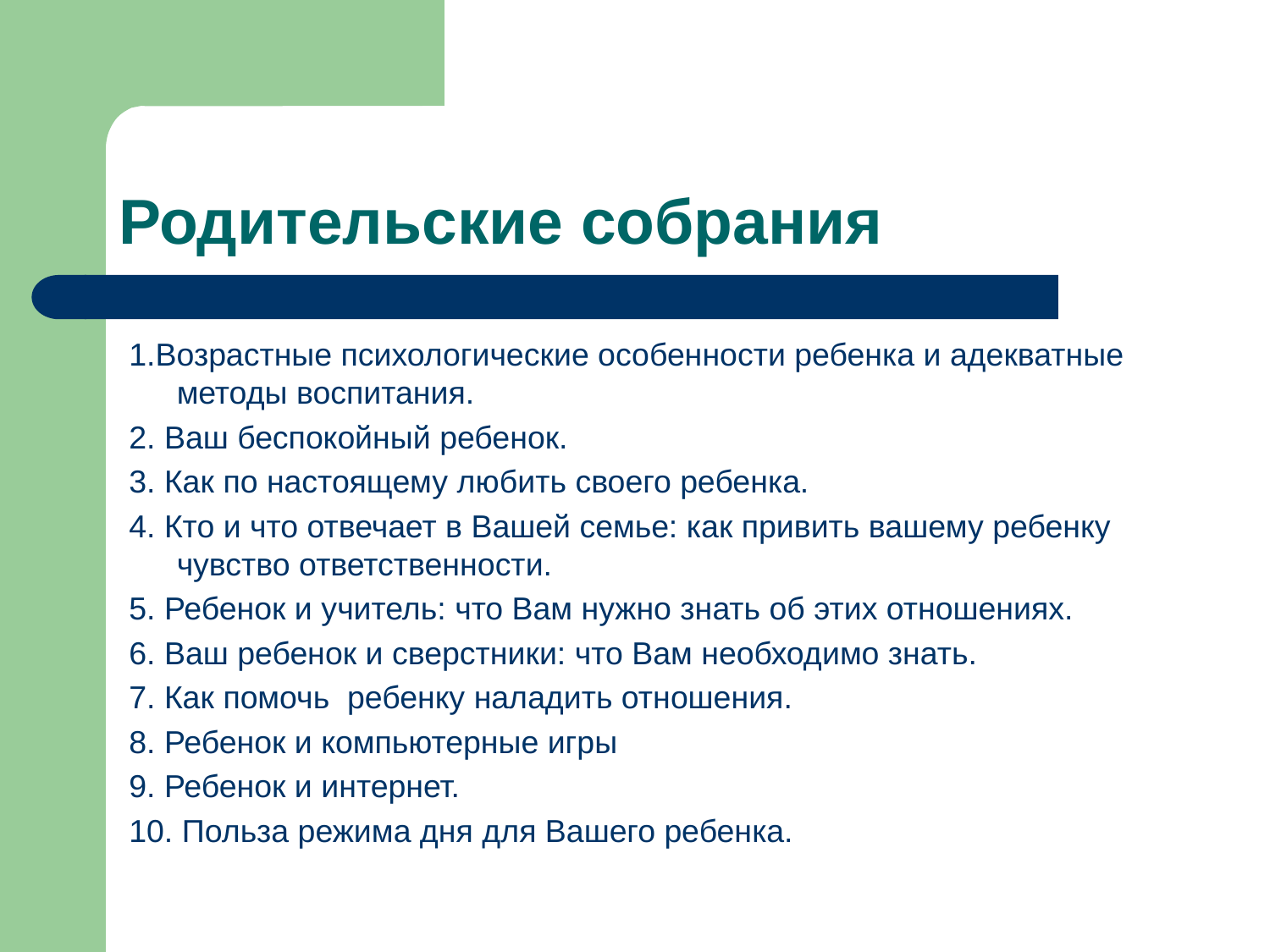

# Родительские собрания
1.Возрастные психологические особенности ребенка и адекватные методы воспитания.
2. Ваш беспокойный ребенок.
3. Как по настоящему любить своего ребенка.
4. Кто и что отвечает в Вашей семье: как привить вашему ребенку чувство ответственности.
5. Ребенок и учитель: что Вам нужно знать об этих отношениях.
6. Ваш ребенок и сверстники: что Вам необходимо знать.
7. Как помочь  ребенку наладить отношения.
8. Ребенок и компьютерные игры
9. Ребенок и интернет.
10. Польза режима дня для Вашего ребенка.